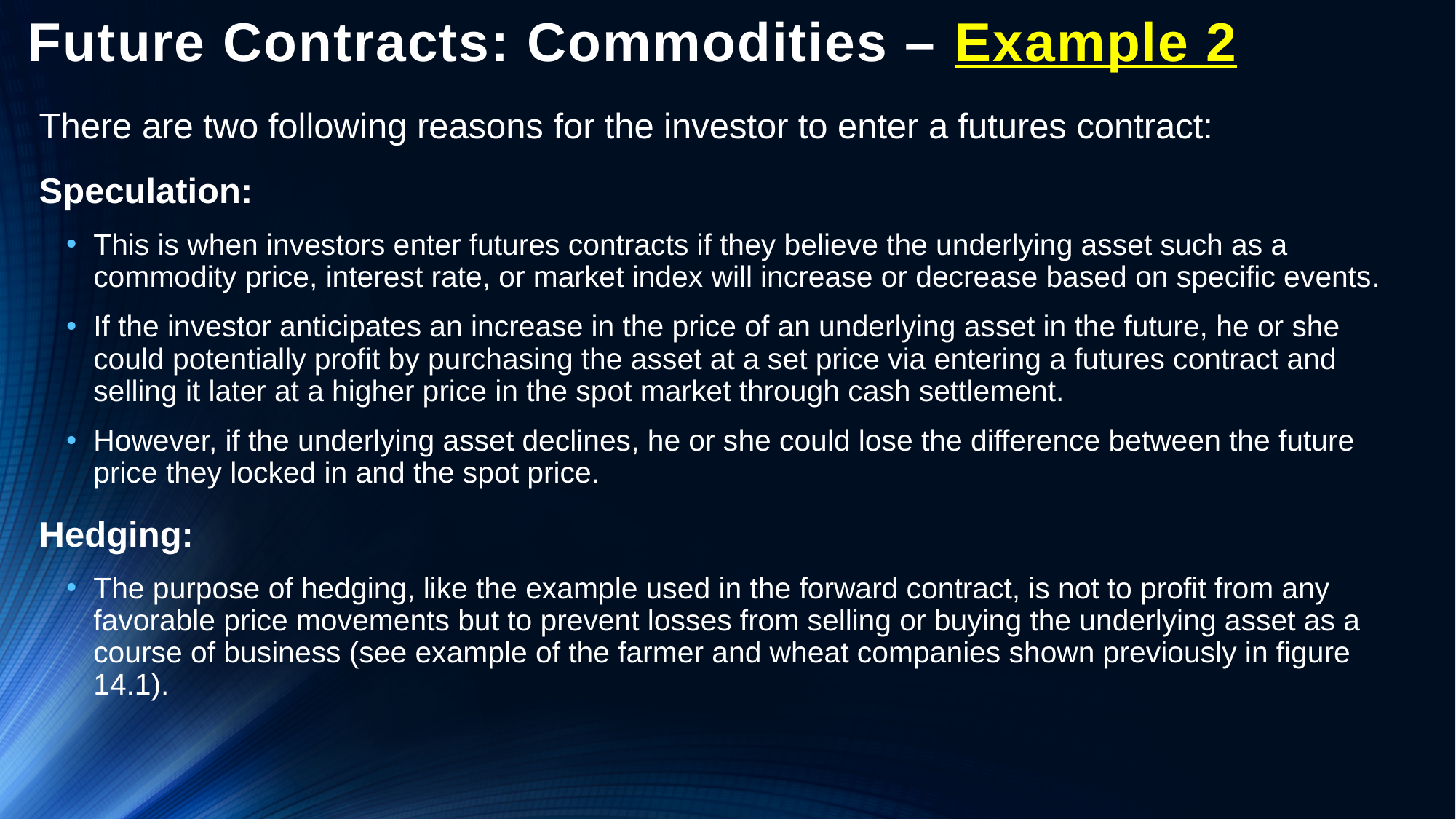

# Future Contracts: Commodities – Example 2
There are two following reasons for the investor to enter a futures contract:
Speculation:
This is when investors enter futures contracts if they believe the underlying asset such as a commodity price, interest rate, or market index will increase or decrease based on specific events.
If the investor anticipates an increase in the price of an underlying asset in the future, he or she could potentially profit by purchasing the asset at a set price via entering a futures contract and selling it later at a higher price in the spot market through cash settlement.
However, if the underlying asset declines, he or she could lose the difference between the future price they locked in and the spot price.
Hedging:
The purpose of hedging, like the example used in the forward contract, is not to profit from any favorable price movements but to prevent losses from selling or buying the underlying asset as a course of business (see example of the farmer and wheat companies shown previously in figure 14.1).